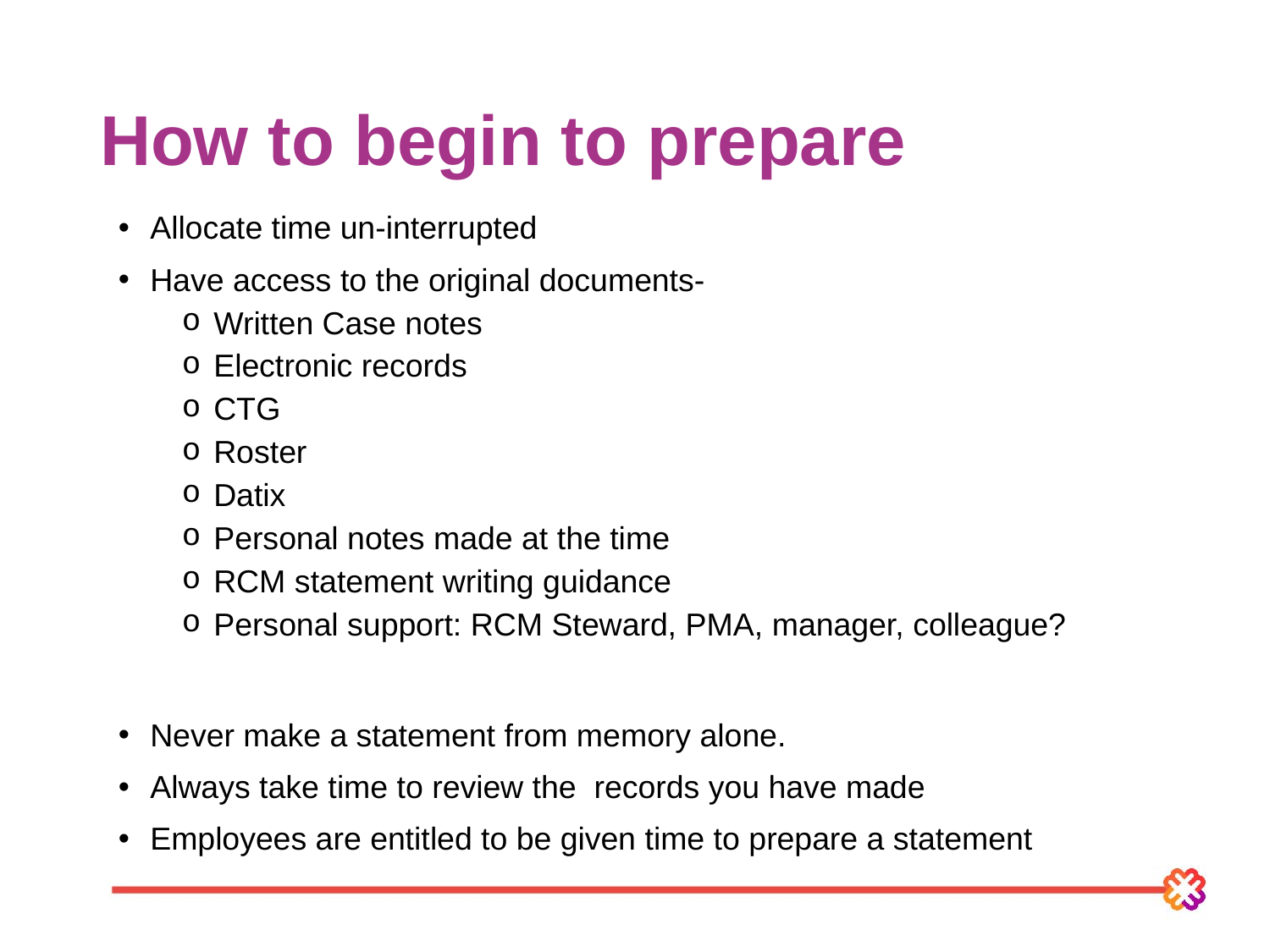

# How to begin to prepare
Allocate time un-interrupted
Have access to the original documents-
Written Case notes
Electronic records
CTG
Roster
Datix
Personal notes made at the time
RCM statement writing guidance
Personal support: RCM Steward, PMA, manager, colleague?

Never make a statement from memory alone.
Always take time to review the  records you have made
Employees are entitled to be given time to prepare a statement